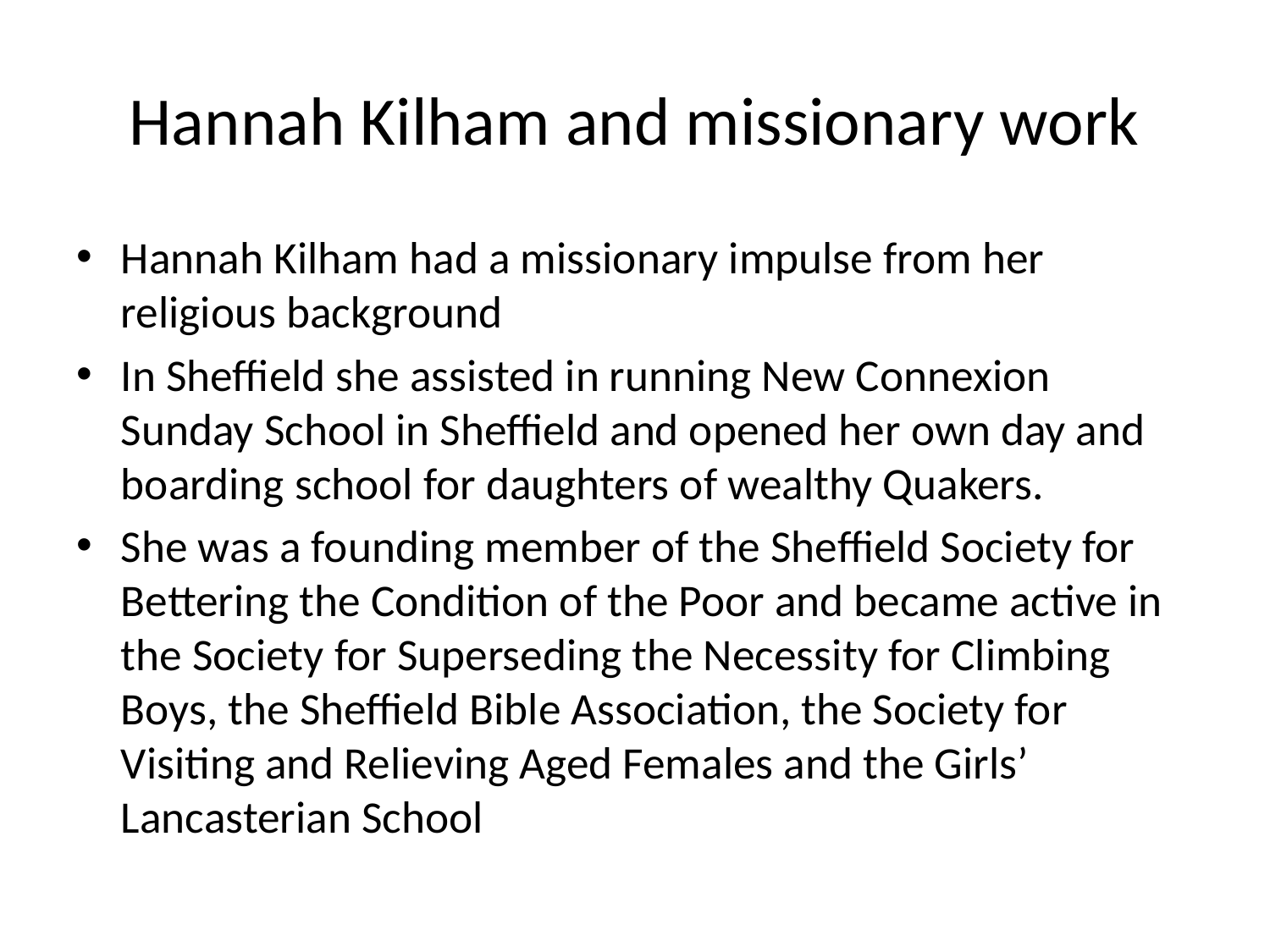

# Hannah Kilham and missionary work
Hannah Kilham had a missionary impulse from her religious background
In Sheffield she assisted in running New Connexion Sunday School in Sheffield and opened her own day and boarding school for daughters of wealthy Quakers.
She was a founding member of the Sheffield Society for Bettering the Condition of the Poor and became active in the Society for Superseding the Necessity for Climbing Boys, the Sheffield Bible Association, the Society for Visiting and Relieving Aged Females and the Girls’ Lancasterian School